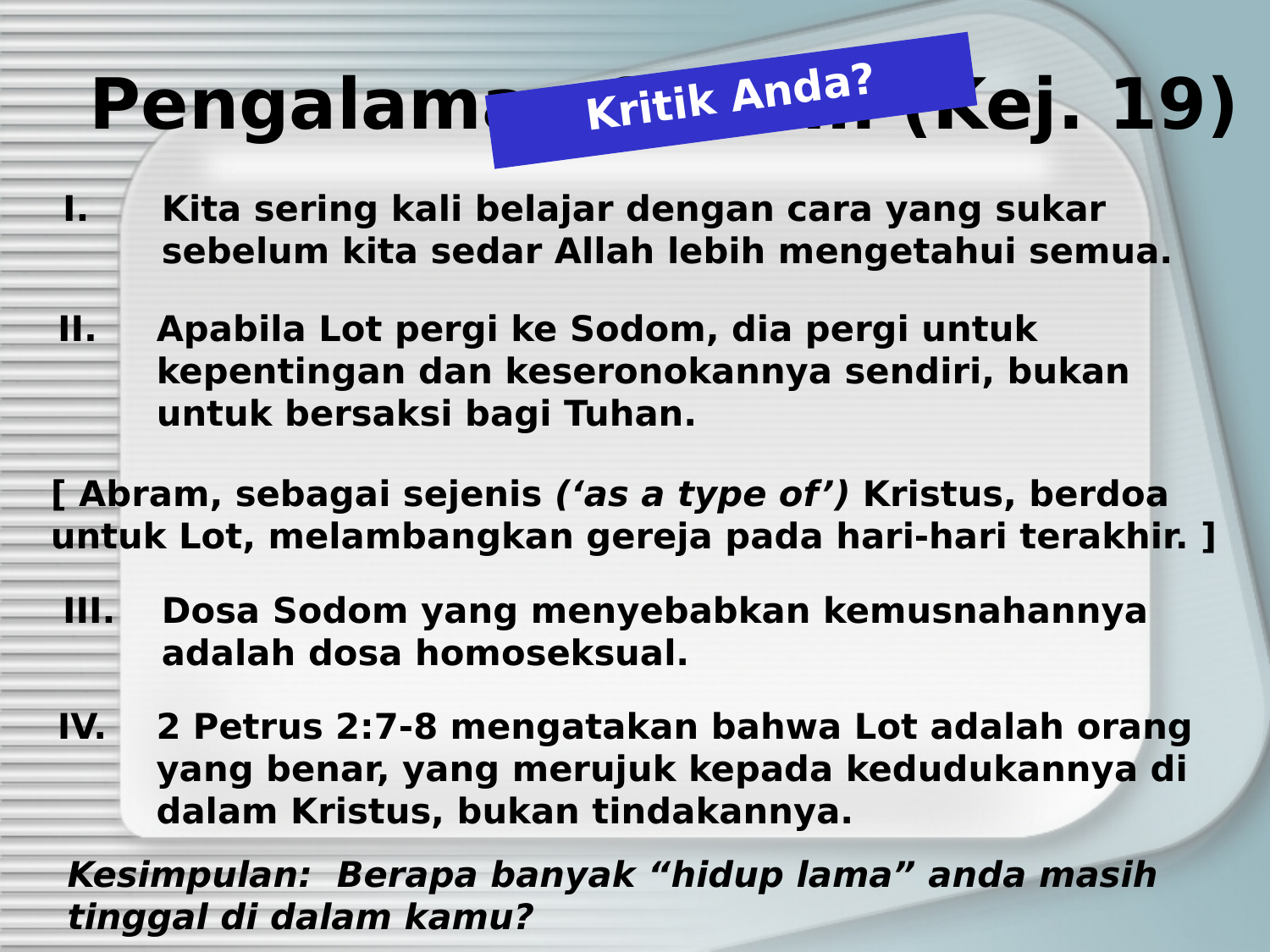

# Pengalaman Sodom (Kej. 19)
Kritik Anda?
Kita sering kali belajar dengan cara yang sukar sebelum kita sedar Allah lebih mengetahui semua.
Apabila Lot pergi ke Sodom, dia pergi untuk kepentingan dan keseronokannya sendiri, bukan untuk bersaksi bagi Tuhan.
[ Abram, sebagai sejenis (‘as a type of’) Kristus, berdoa untuk Lot, melambangkan gereja pada hari-hari terakhir. ]
III.	Dosa Sodom yang menyebabkan kemusnahannya adalah dosa homoseksual.
IV.	2 Petrus 2:7-8 mengatakan bahwa Lot adalah orang yang benar, yang merujuk kepada kedudukannya di dalam Kristus, bukan tindakannya.
Kesimpulan:  Berapa banyak “hidup lama” anda masih tinggal di dalam kamu?